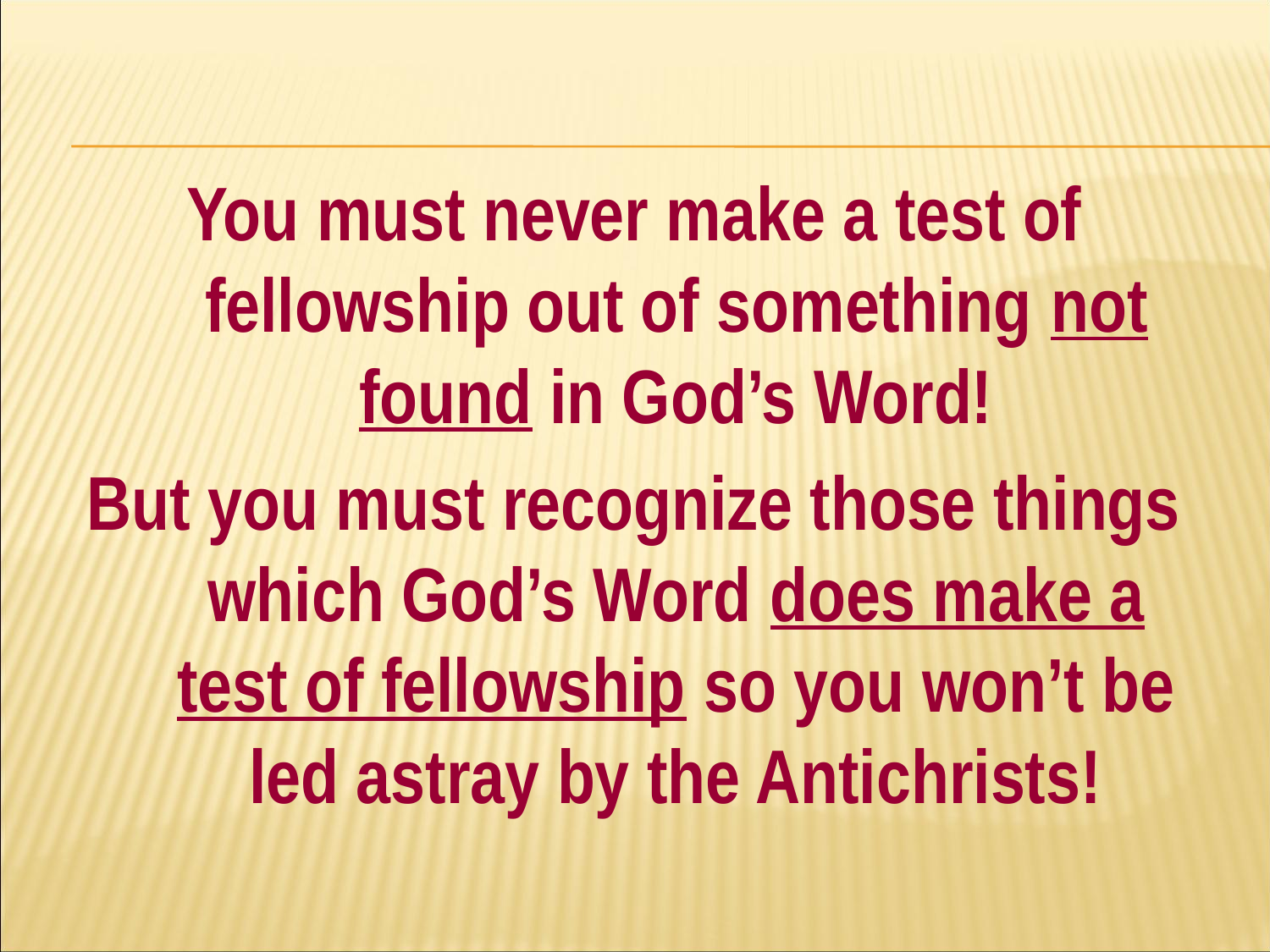

#
You must never make a test of fellowship out of something not found in God’s Word!
But you must recognize those things which God’s Word does make a test of fellowship so you won’t be led astray by the Antichrists!